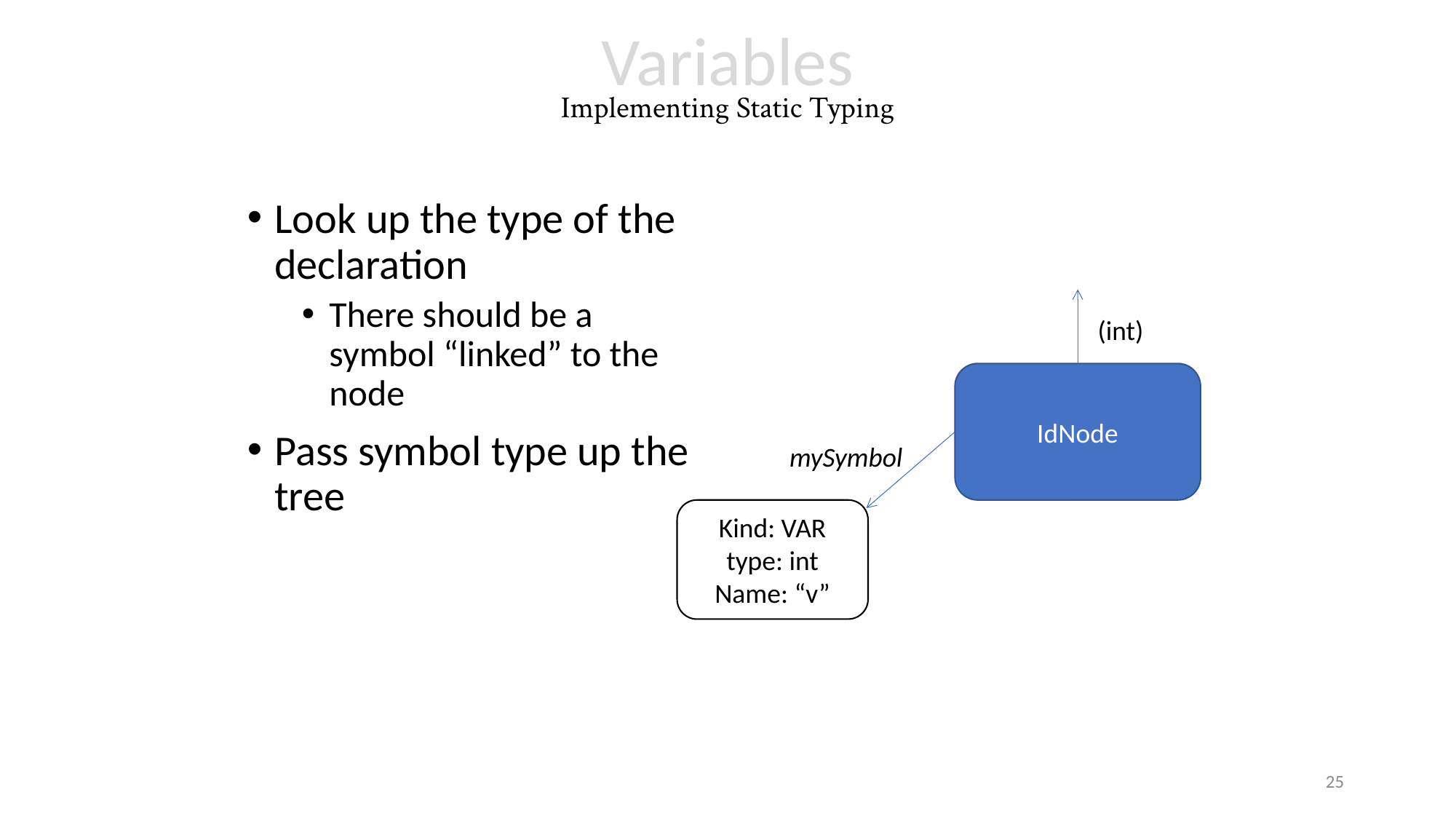

# Variables Implementing Static Typing
Look up the type of the declaration
There should be a symbol “linked” to the node
Pass symbol type up the tree
(int)
IdNode
mySymbol
Kind: VAR
type: int
Name: “v”
25